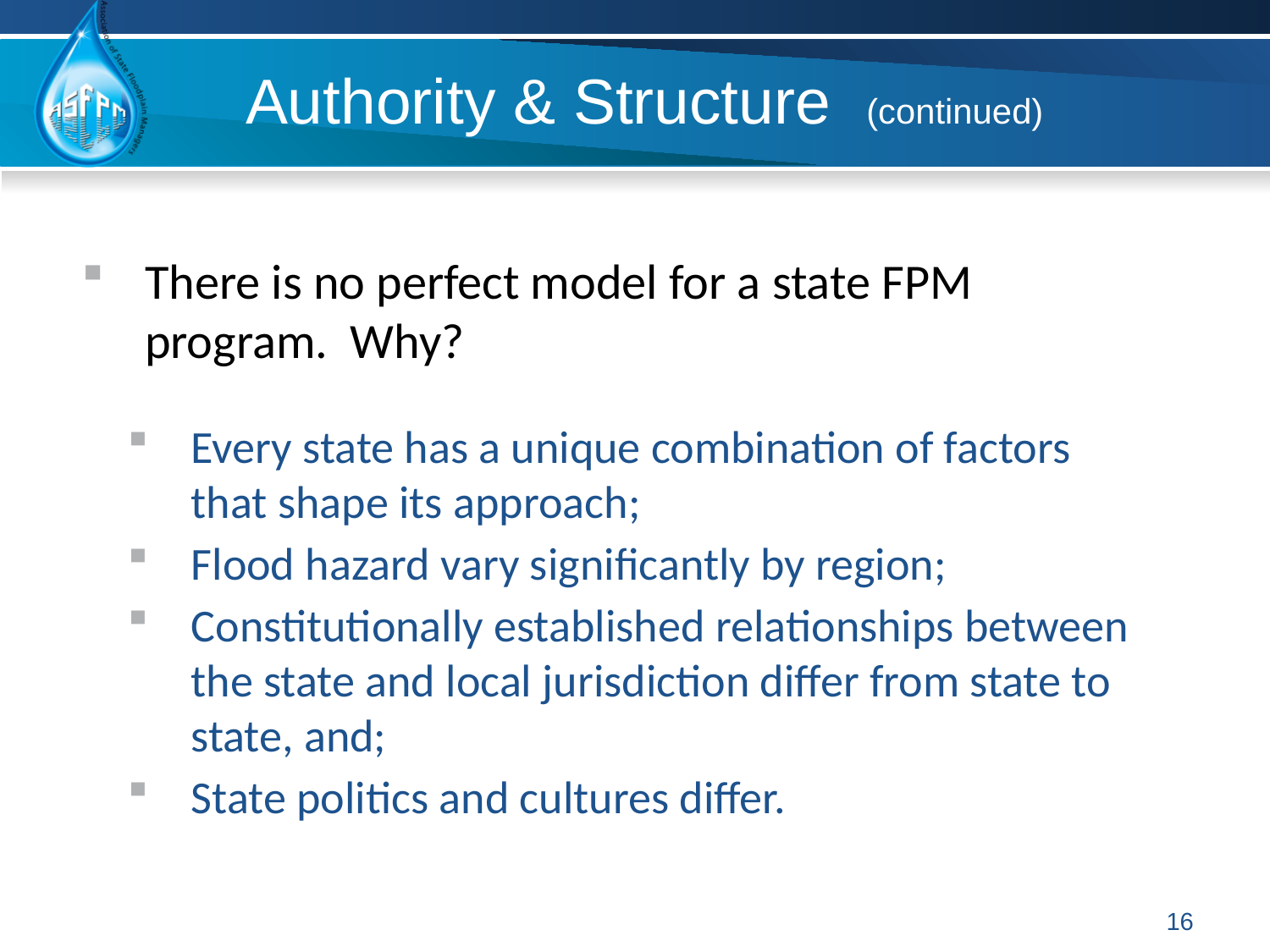

# Authority & Structure  (continued)

There is no perfect model for a state FPM program.  Why?

Every state has a unique combination of factors that shape its approach;
Flood hazard vary significantly by region;
Constitutionally established relationships between the state and local jurisdiction differ from state to state, and;
State politics and cultures differ.

16